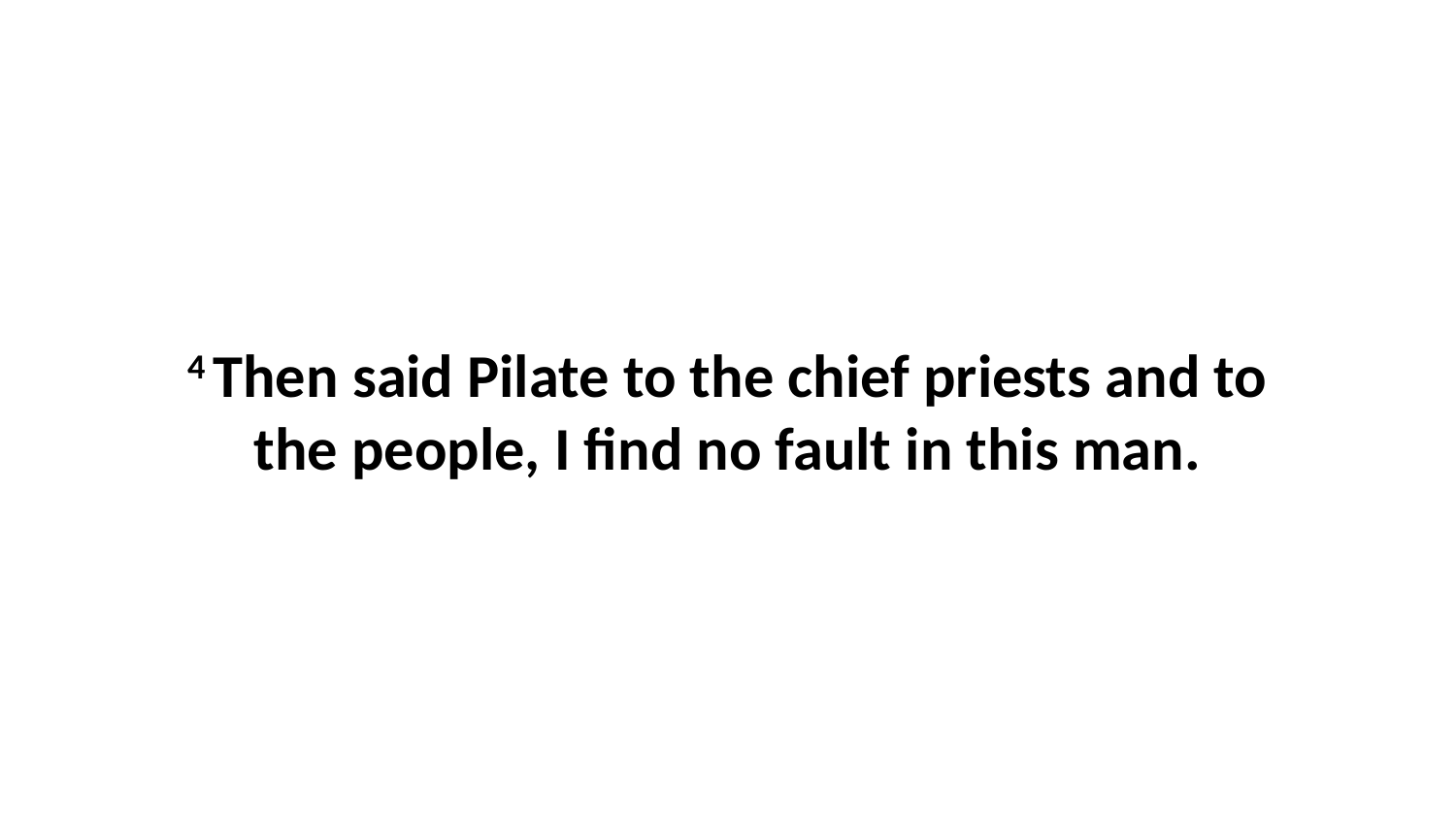

4 Then said Pilate to the chief priests and to the people, I find no fault in this man.